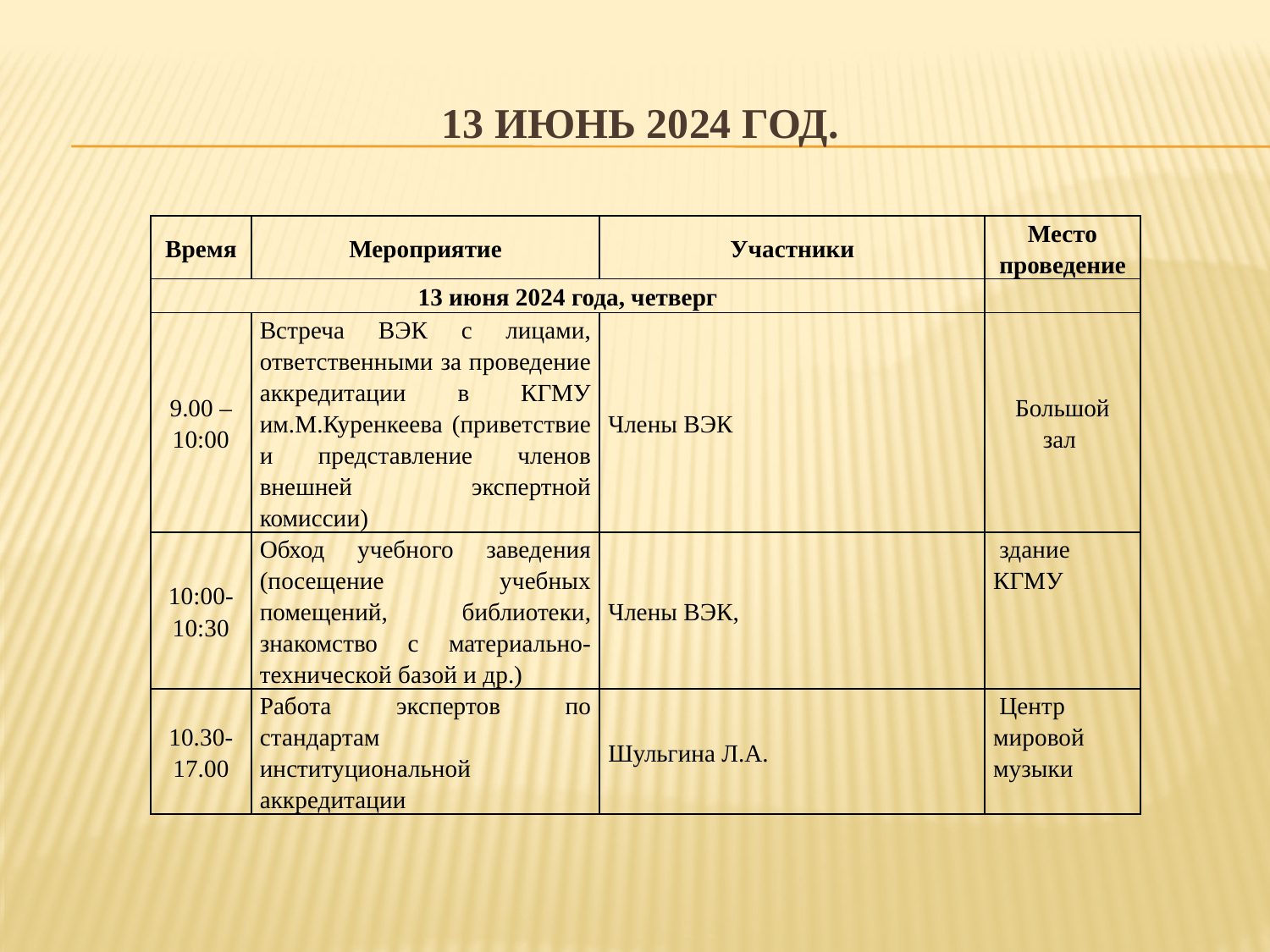

# 13 июнь 2024 год.
| Время | Мероприятие | Участники | Место проведение |
| --- | --- | --- | --- |
| 13 июня 2024 года, четверг |  |  |  |
| 9.00 – 10:00 | Встреча ВЭК с лицами, ответственными за проведение аккредитации в КГМУ им.М.Куренкеева (приветствие и представление членов внешней экспертной комиссии) | Члены ВЭК | Большой зал |
| 10:00-10:30 | Обход учебного заведения (посещение учебных помещений, библиотеки, знакомство с материально-технической базой и др.) | Члены ВЭК, | здание КГМУ |
| 10.30-17.00 | Работа экспертов по стандартам институциональной аккредитации | Шульгина Л.А. | Центр мировой музыки |